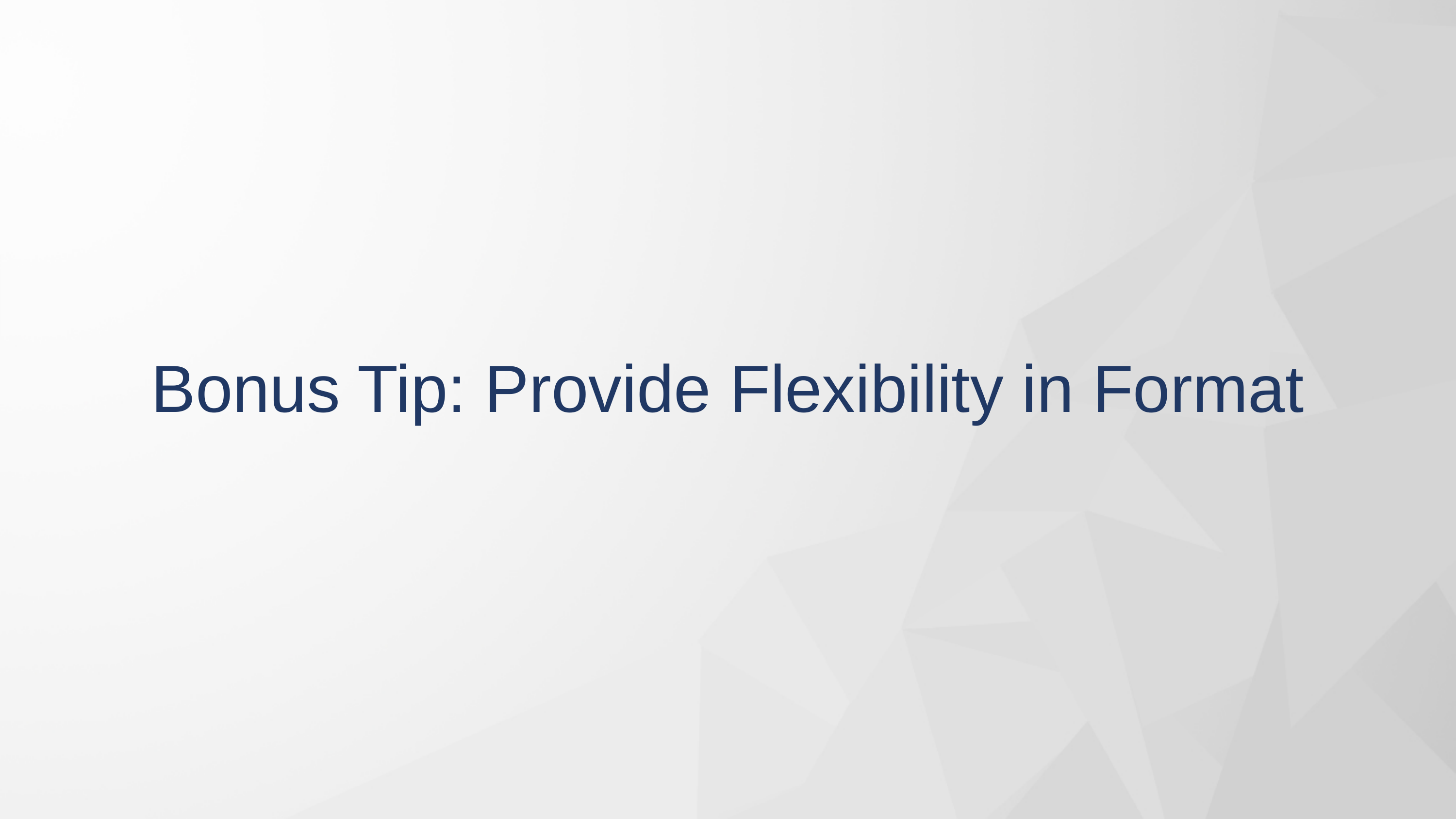

# Bonus Tip: Provide Flexibility in Format